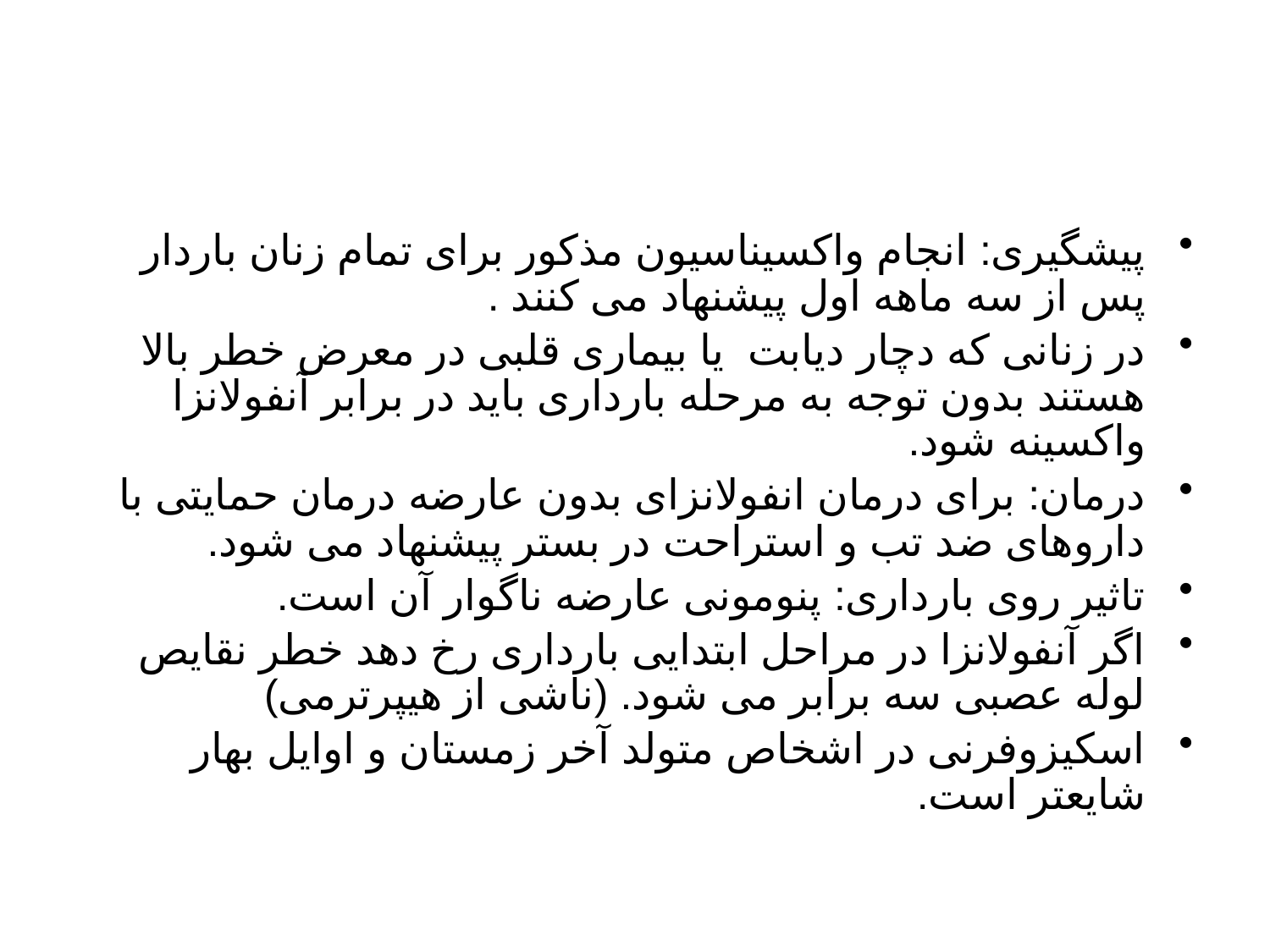

#
پیشگیری: انجام واکسیناسیون مذکور برای تمام زنان باردار پس از سه ماهه اول پیشنهاد می کنند .
در زنانی که دچار دیابت  یا بیماری قلبی در معرض خطر بالا هستند بدون توجه به مرحله بارداری باید در برابر آنفولانزا واکسینه شود.
درمان: برای درمان انفولانزای بدون عارضه درمان حمایتی با داروهای ضد تب و استراحت در بستر پیشنهاد می شود.
تاثیر روی بارداری: پنومونی عارضه ناگوار آن است.
اگر آنفولانزا در مراحل ابتدایی بارداری رخ دهد خطر نقایص لوله عصبی سه برابر می شود. (ناشی از هیپرترمی)
اسکیزوفرنی در اشخاص متولد آخر زمستان و اوایل بهار شایعتر است.